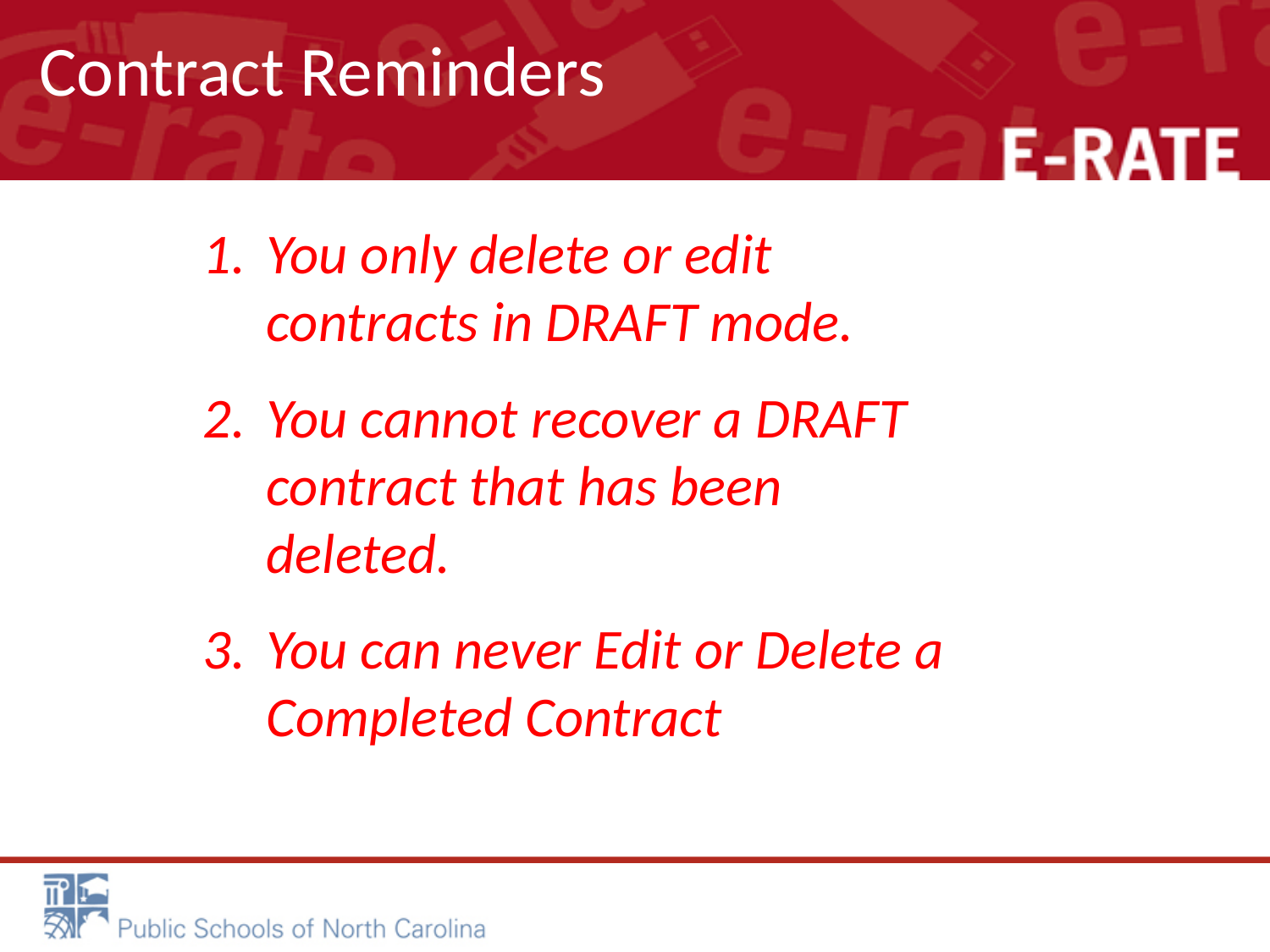

Contract Reminders
You only delete or edit contracts in DRAFT mode.
You cannot recover a DRAFT contract that has been deleted.
You can never Edit or Delete a Completed Contract
38